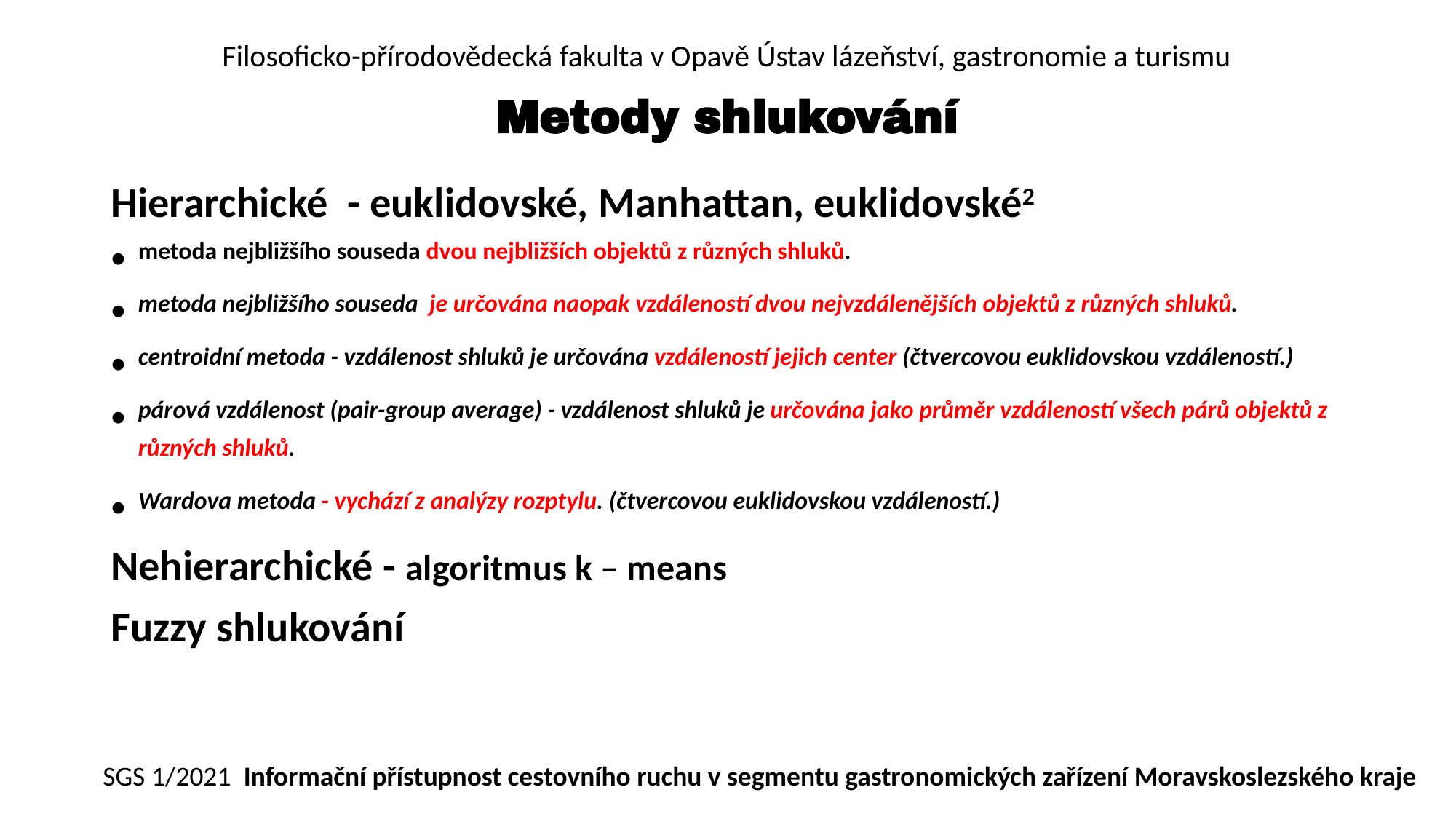

Filosoficko-přírodovědecká fakulta v Opavě Ústav lázeňství, gastronomie a turismu
# Metody shlukování
Hierarchické  - euklidovské, Manhattan, euklidovské2
metoda nejbližšího souseda dvou nejbližších objektů z různých shluků.
metoda nejbližšího souseda  je určována naopak vzdáleností dvou nejvzdálenějších objektů z různých shluků.
centroidní metoda - vzdálenost shluků je určována vzdáleností jejich center (čtvercovou euklidovskou vzdáleností.)
párová vzdálenost (pair-group average) - vzdálenost shluků je určována jako průměr vzdáleností všech párů objektů z různých shluků.
Wardova metoda - vychází z analýzy rozptylu. (čtvercovou euklidovskou vzdáleností.)
Nehierarchické - algoritmus k – means
Fuzzy shlukování

SGS 1/2021  Informační přístupnost cestovního ruchu v segmentu gastronomických zařízení Moravskoslezského kraje